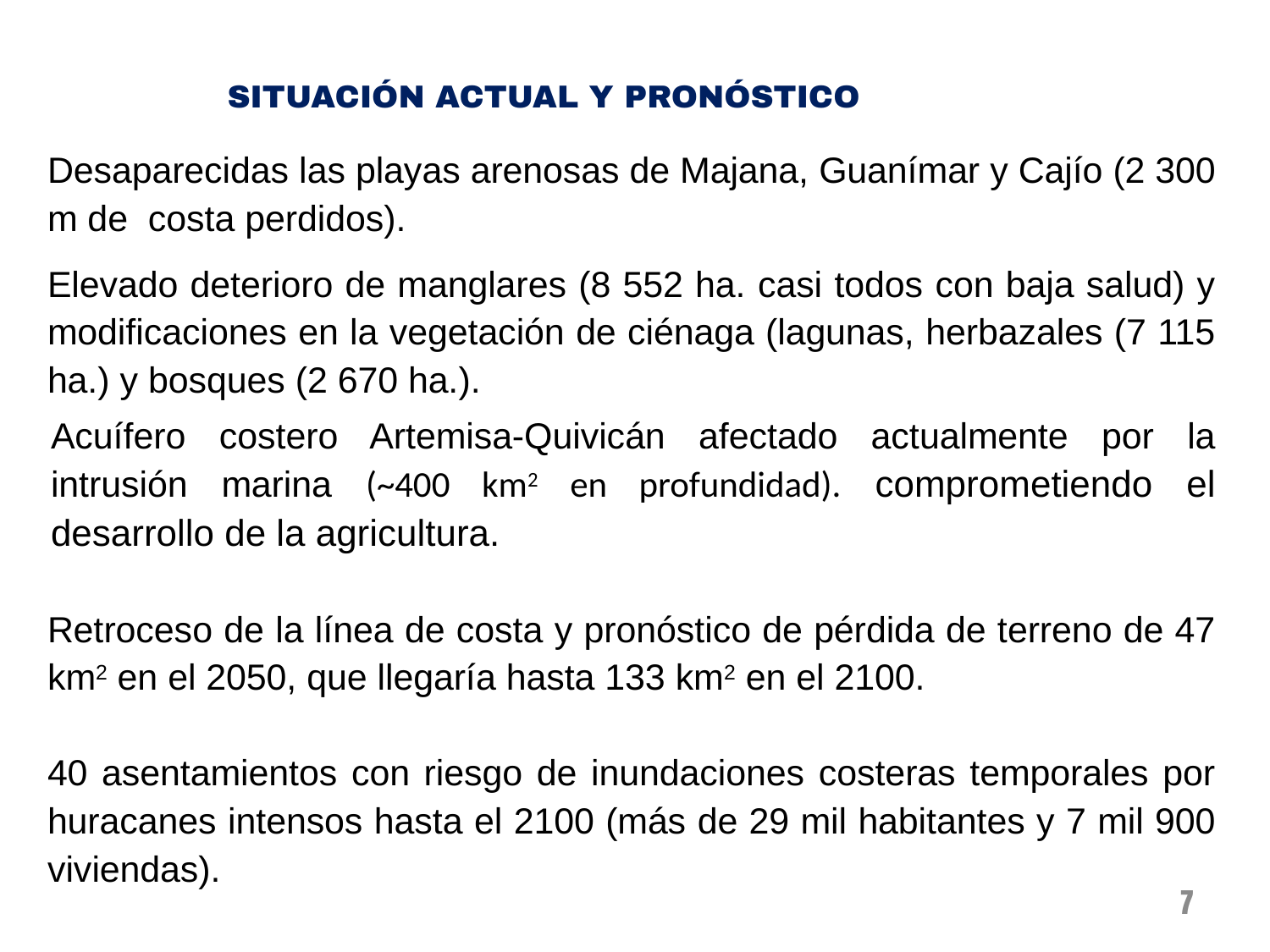

SITUACIÓN ACTUAL Y PRONÓSTICO
Desaparecidas las playas arenosas de Majana, Guanímar y Cajío (2 300 m de  costa perdidos).
Elevado deterioro de manglares (8 552 ha. casi todos con baja salud) y modificaciones en la vegetación de ciénaga (lagunas, herbazales (7 115 ha.) y bosques (2 670 ha.).
Acuífero costero Artemisa-Quivicán afectado actualmente por la intrusión marina (~400 km2 en profundidad). comprometiendo el desarrollo de la agricultura.

Retroceso de la línea de costa y pronóstico de pérdida de terreno de 47 km2 en el 2050, que llegaría hasta 133 km2 en el 2100.

40 asentamientos con riesgo de inundaciones costeras temporales por huracanes intensos hasta el 2100 (más de 29 mil habitantes y 7 mil 900 viviendas).
7